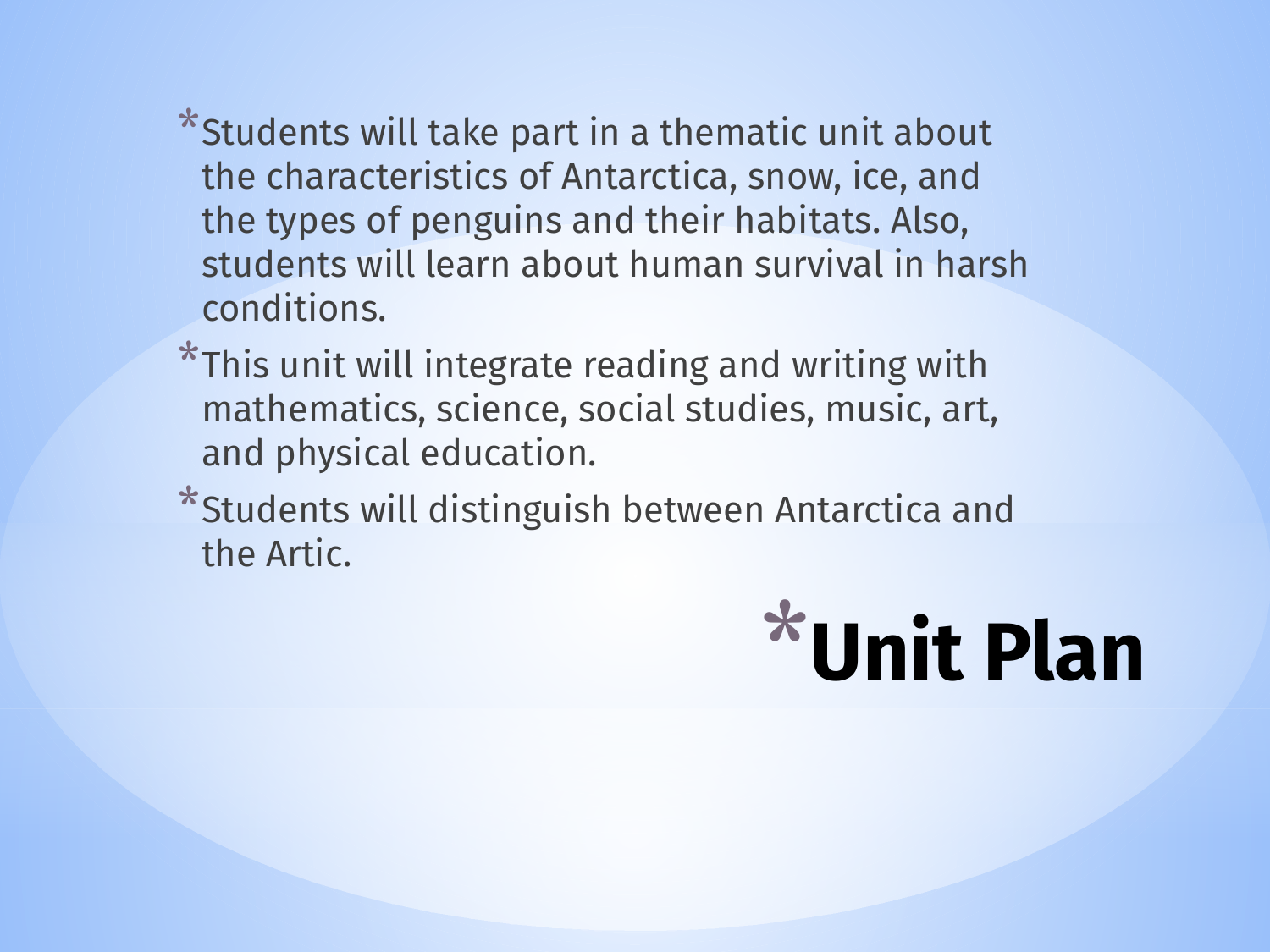

Students will take part in a thematic unit about the characteristics of Antarctica, snow, ice, and the types of penguins and their habitats. Also, students will learn about human survival in harsh conditions.
This unit will integrate reading and writing with mathematics, science, social studies, music, art, and physical education.
Students will distinguish between Antarctica and the Artic.
# Unit Plan